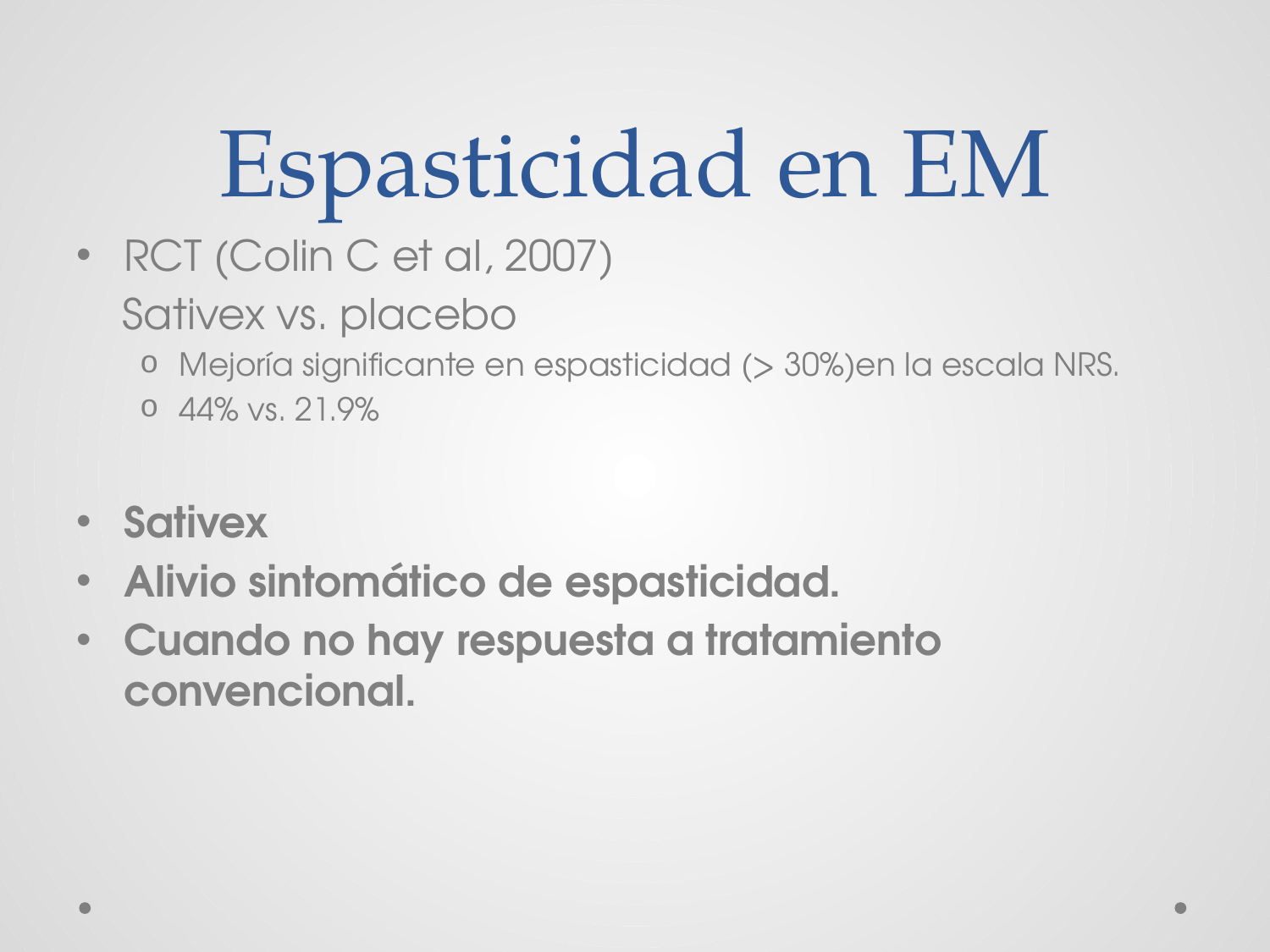

# Espasticidad en EM
RCT (Colin C et al, 2007)
    Sativex vs. placebo
Mejoría significante en espasticidad (> 30%)en la escala NRS.
44% vs. 21.9%

Sativex
Alivio sintomático de espasticidad.
Cuando no hay respuesta a tratamiento convencional.